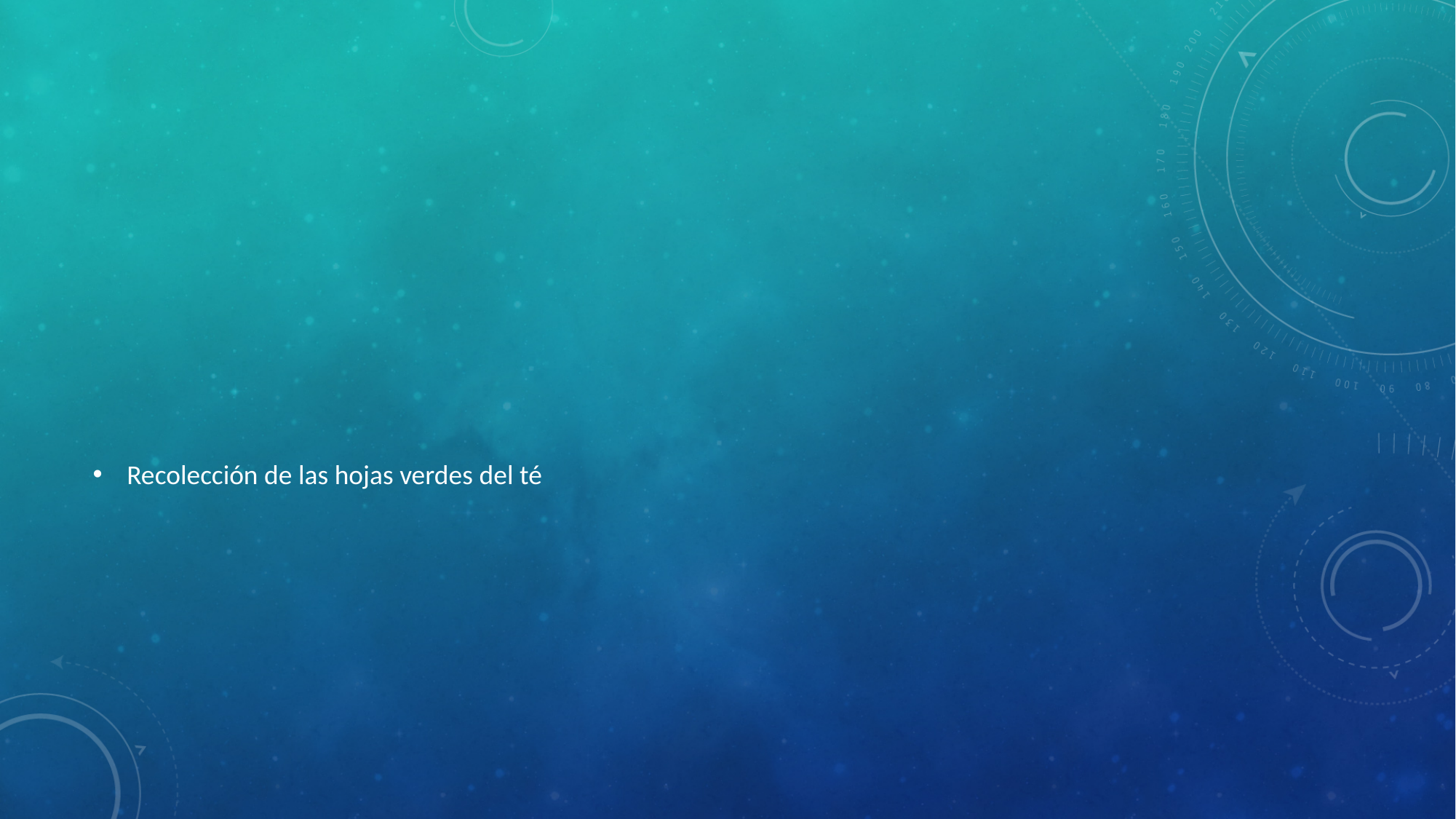

#
Recolección de las hojas verdes del té